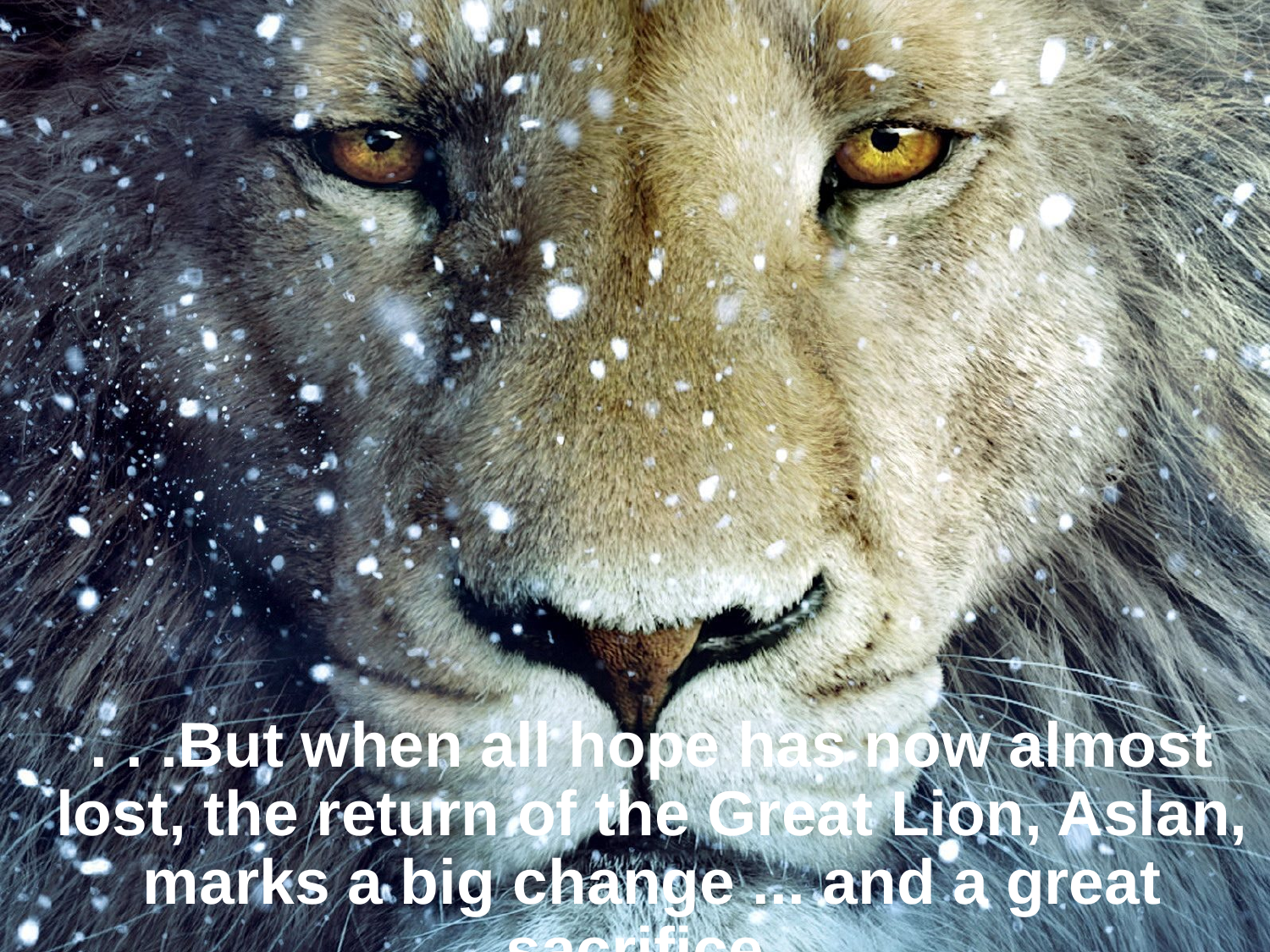

. . .But when all hope has now almost lost, the return of the Great Lion, Aslan, marks a big change ... and a great sacrifice.